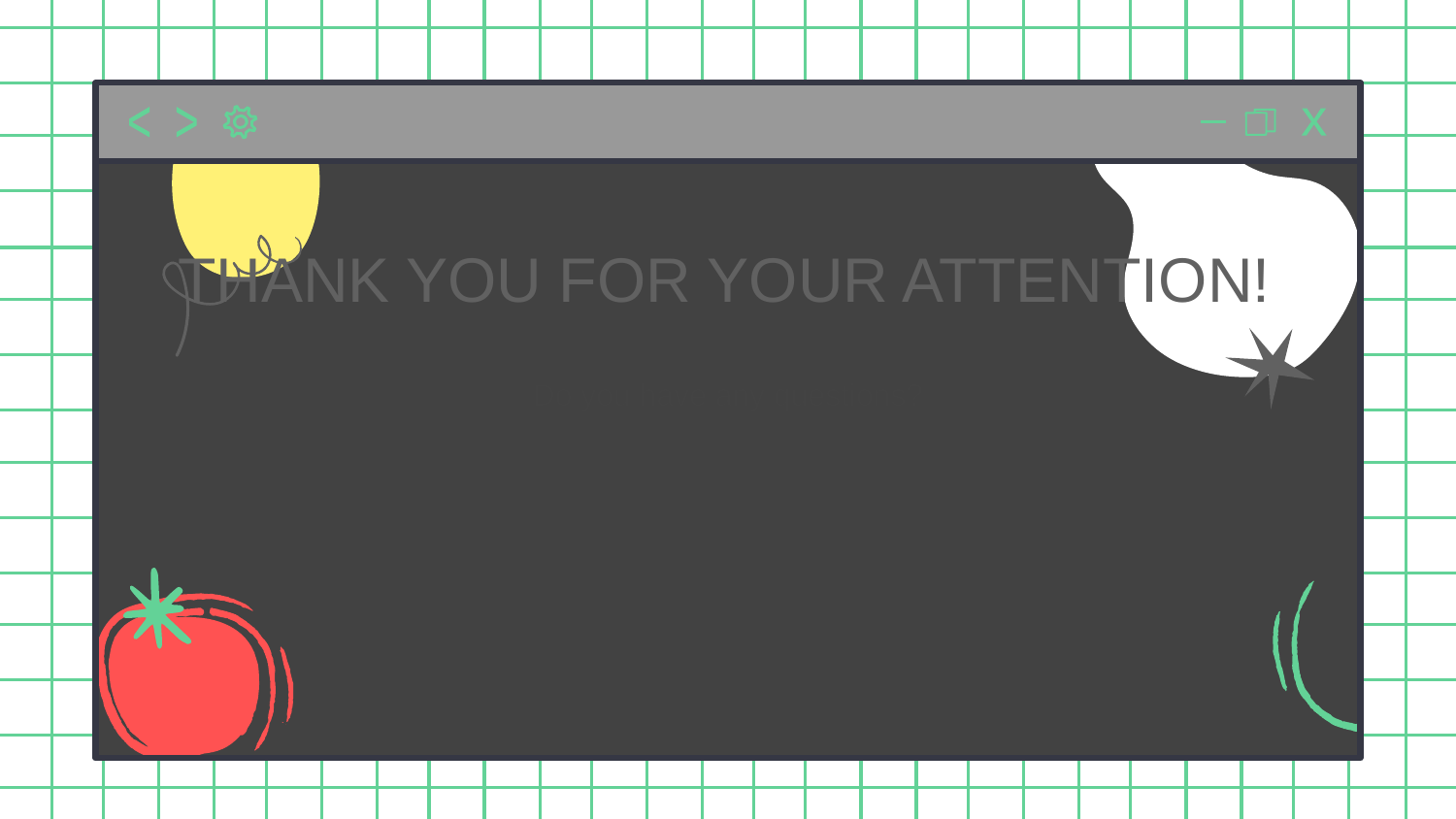

# THANK YOU FOR YOUR ATTENTION!
Do you have any questions?